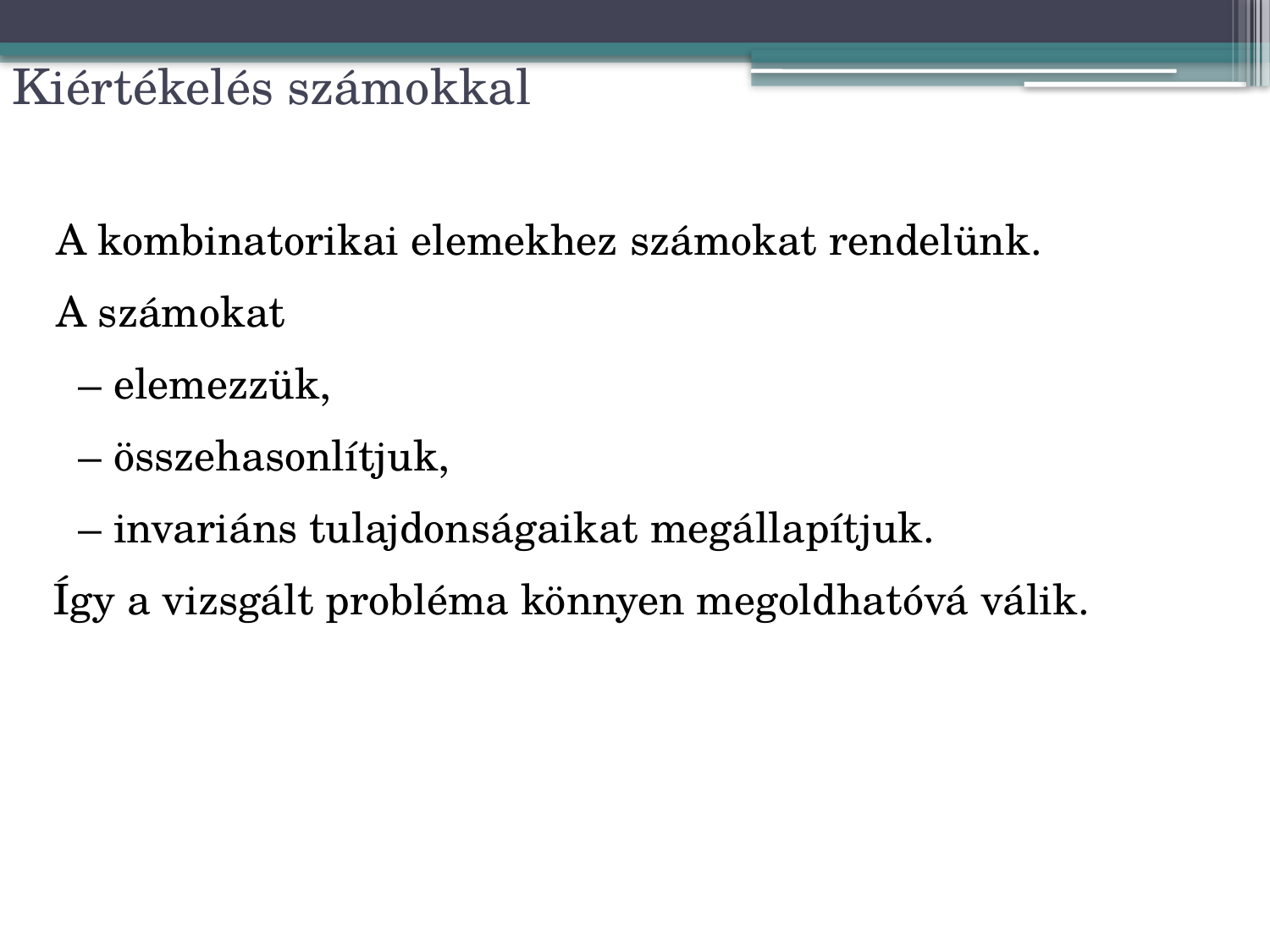

# Kiértékelés számokkal

A kombinatorikai elemekhez számokat rendelünk.
A számokat
– elemezzük,
– összehasonlítjuk,
– invariáns tulajdonságaikat megállapítjuk.
Így a vizsgált probléma könnyen megoldhatóvá válik.